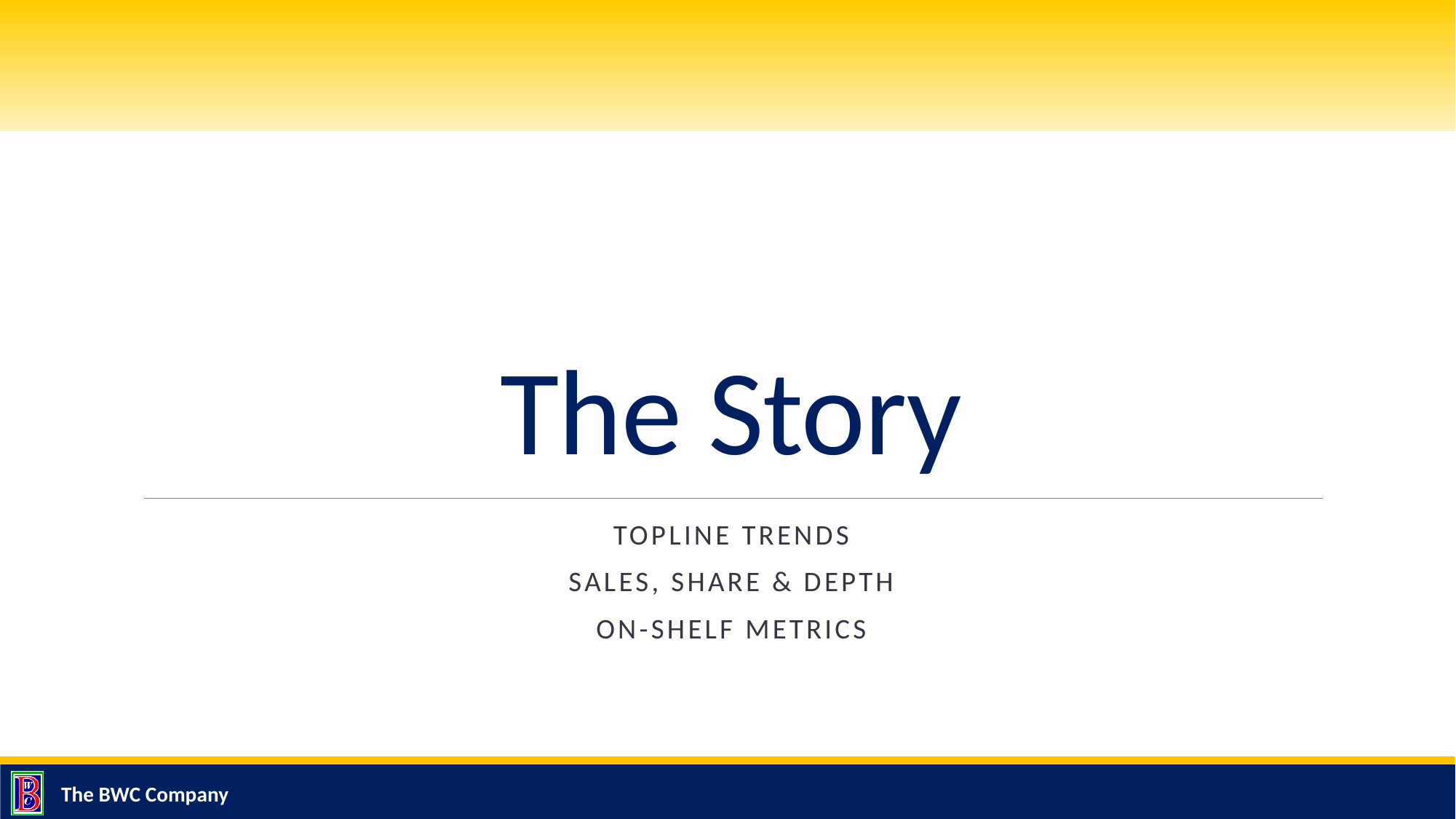

# The Story
Topline Trends
Sales, Share & Depth
On-Shelf Metrics